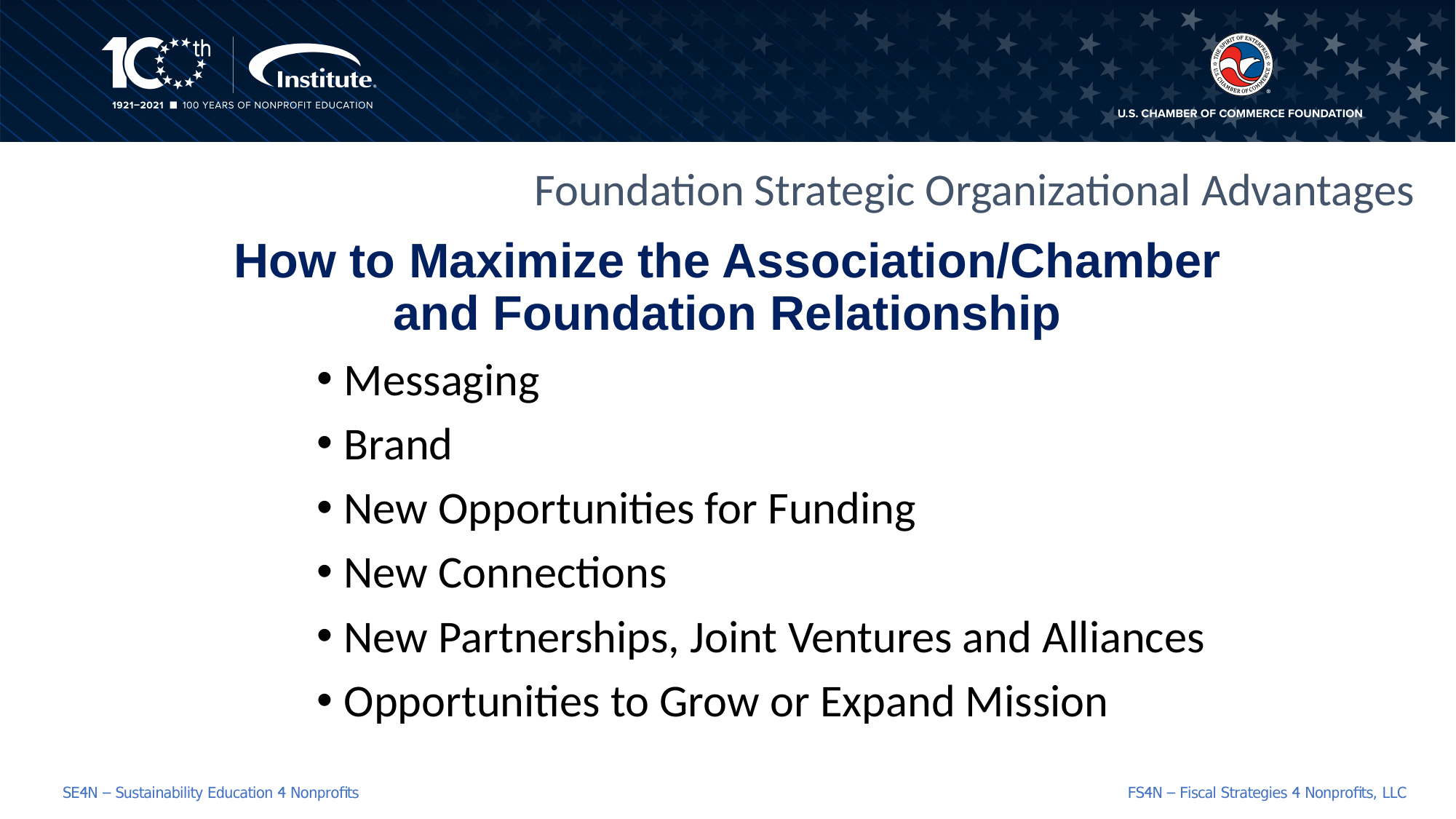

Foundation Strategic Organizational Advantages
# How to Maximize the Association/Chamber and Foundation Relationship
Messaging
Brand
New Opportunities for Funding
New Connections
New Partnerships, Joint Ventures and Alliances
Opportunities to Grow or Expand Mission
FS4N – Fiscal Strategies 4 Nonprofits, LLC
SE4N – Sustainability Education 4 Nonprofits